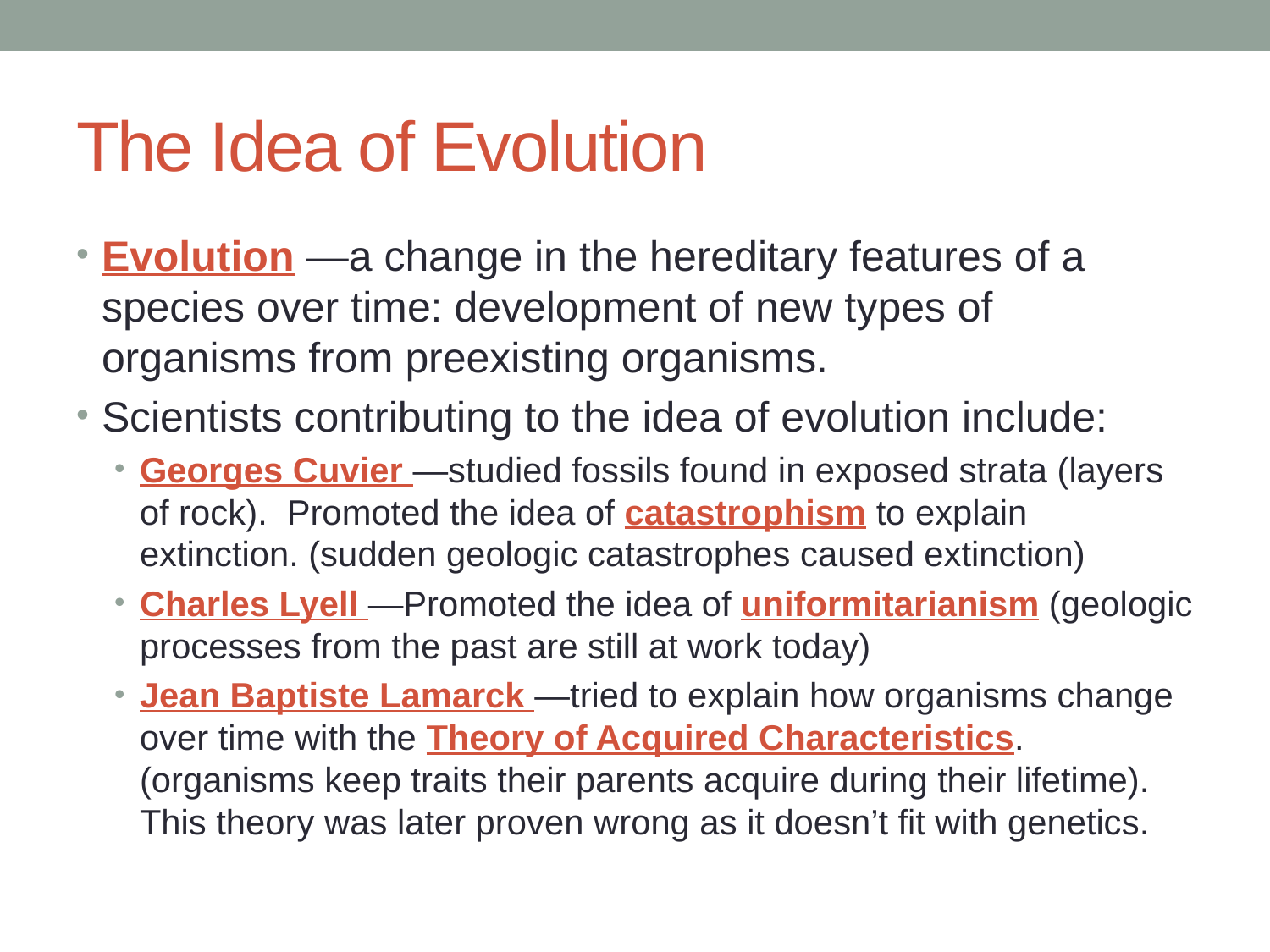

# The Idea of Evolution
Evolution —a change in the hereditary features of a species over time: development of new types of organisms from preexisting organisms.
Scientists contributing to the idea of evolution include:
Georges Cuvier —studied fossils found in exposed strata (layers of rock).  Promoted the idea of catastrophism to explain extinction. (sudden geologic catastrophes caused extinction)
Charles Lyell —Promoted the idea of uniformitarianism (geologic processes from the past are still at work today)
Jean Baptiste Lamarck —tried to explain how organisms change over time with the Theory of Acquired Characteristics. (organisms keep traits their parents acquire during their lifetime).  This theory was later proven wrong as it doesn’t fit with genetics.